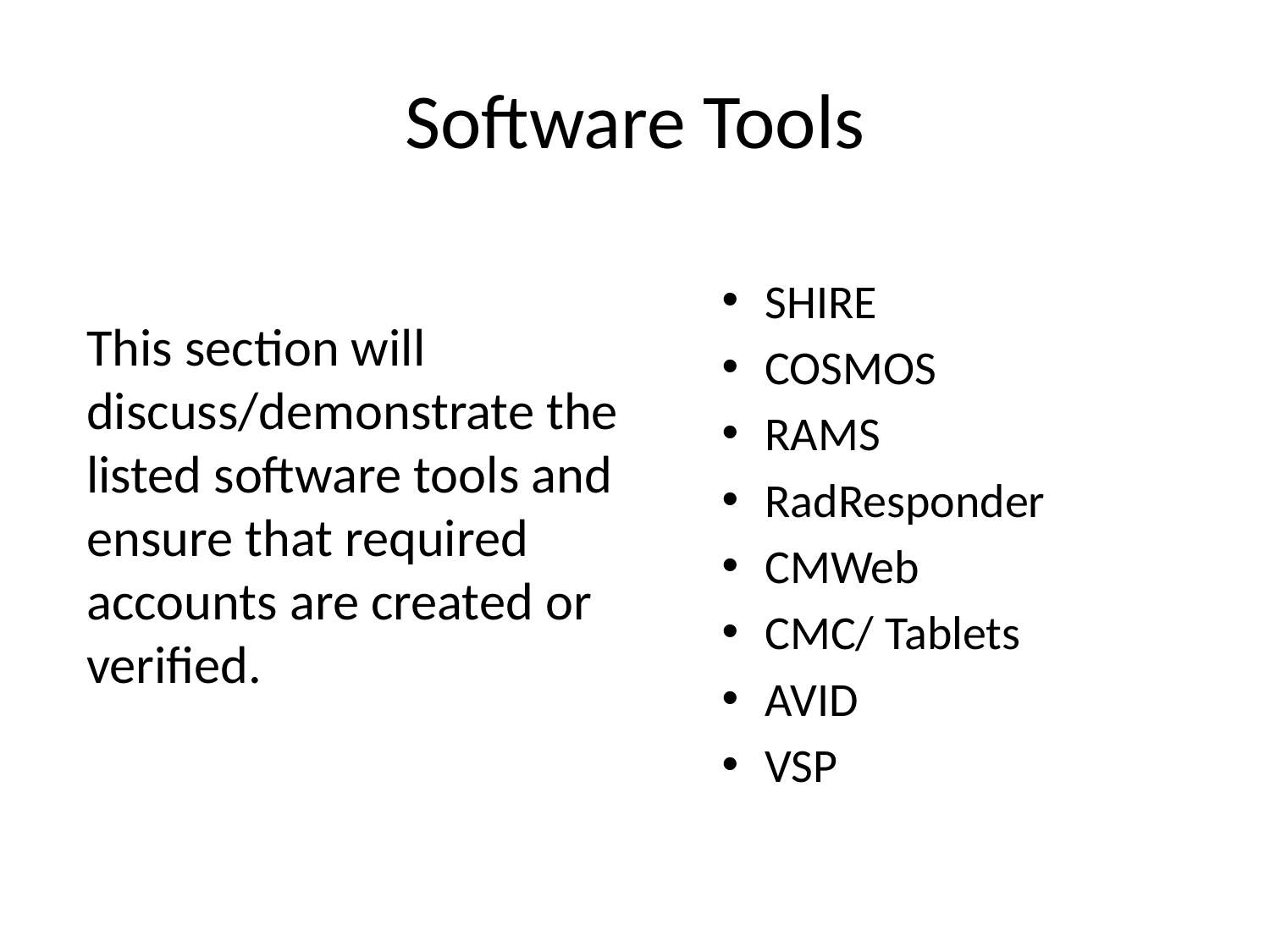

# Software Tools
SHIRE
COSMOS
RAMS
RadResponder
CMWeb
CMC/ Tablets
AVID
VSP
This section will discuss/demonstrate the listed software tools and ensure that required accounts are created or verified.